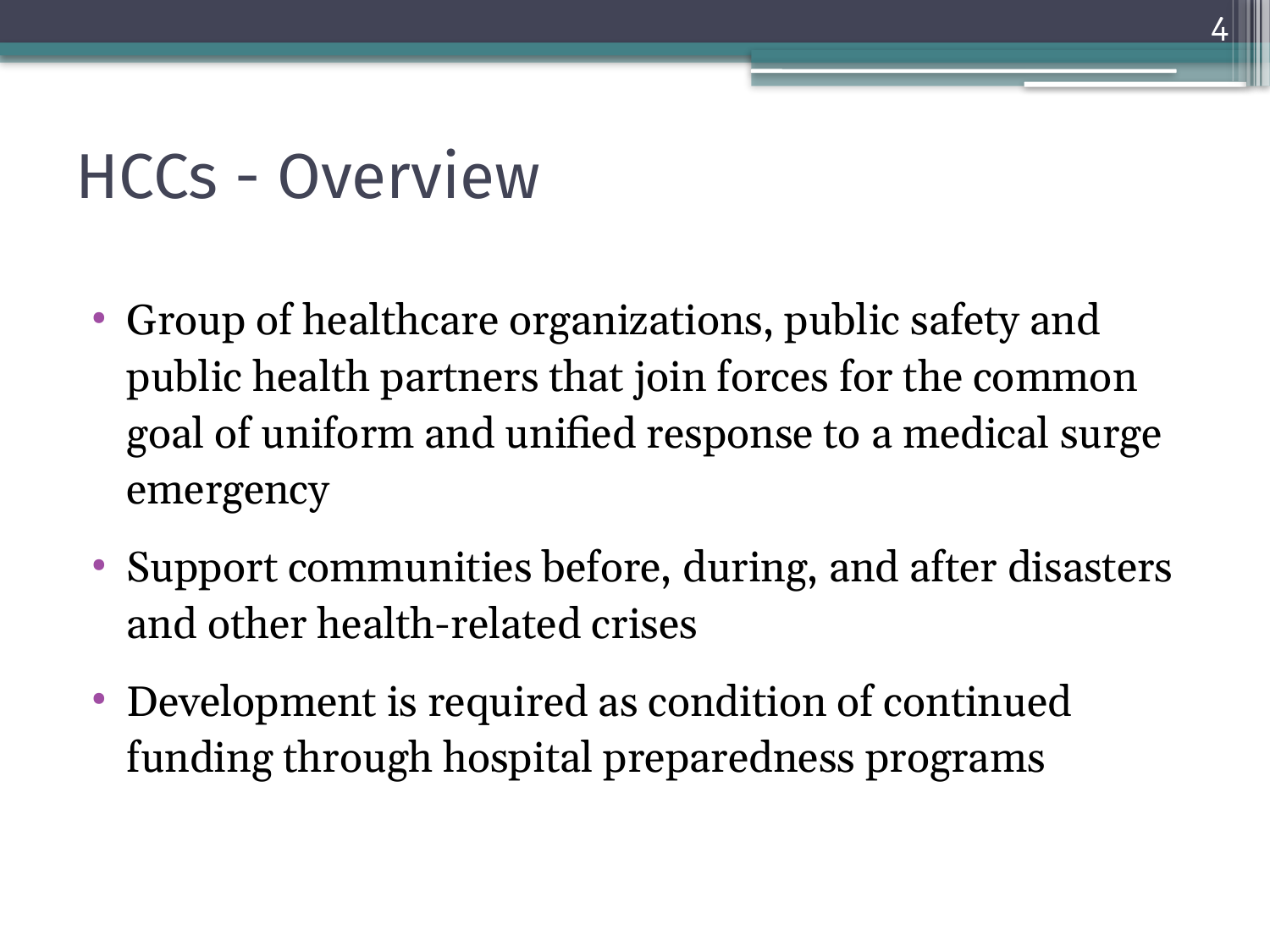

4
# HCCs - Overview
Group of healthcare organizations, public safety and public health partners that join forces for the common goal of uniform and unified response to a medical surge emergency
Support communities before, during, and after disasters and other health-related crises
Development is required as condition of continued funding through hospital preparedness programs